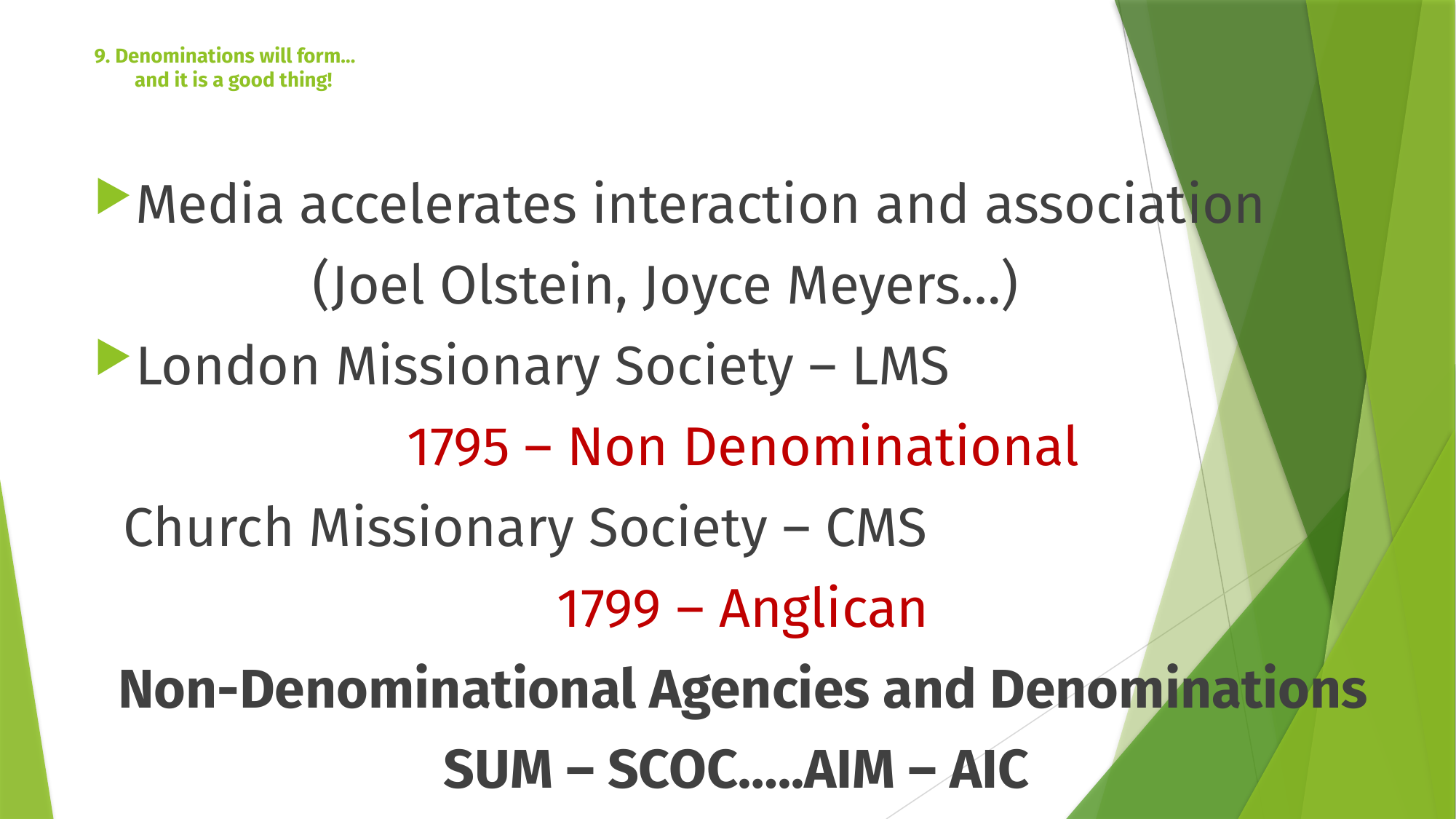

# 9. Denominations will form… and it is a good thing!
Media accelerates interaction and association
		(Joel Olstein, Joyce Meyers…)
London Missionary Society – LMS
1795 – Non Denominational
  Church Missionary Society – CMS
1799 – Anglican
Non-Denominational Agencies and Denominations
SUM – SCOC…..AIM – AIC